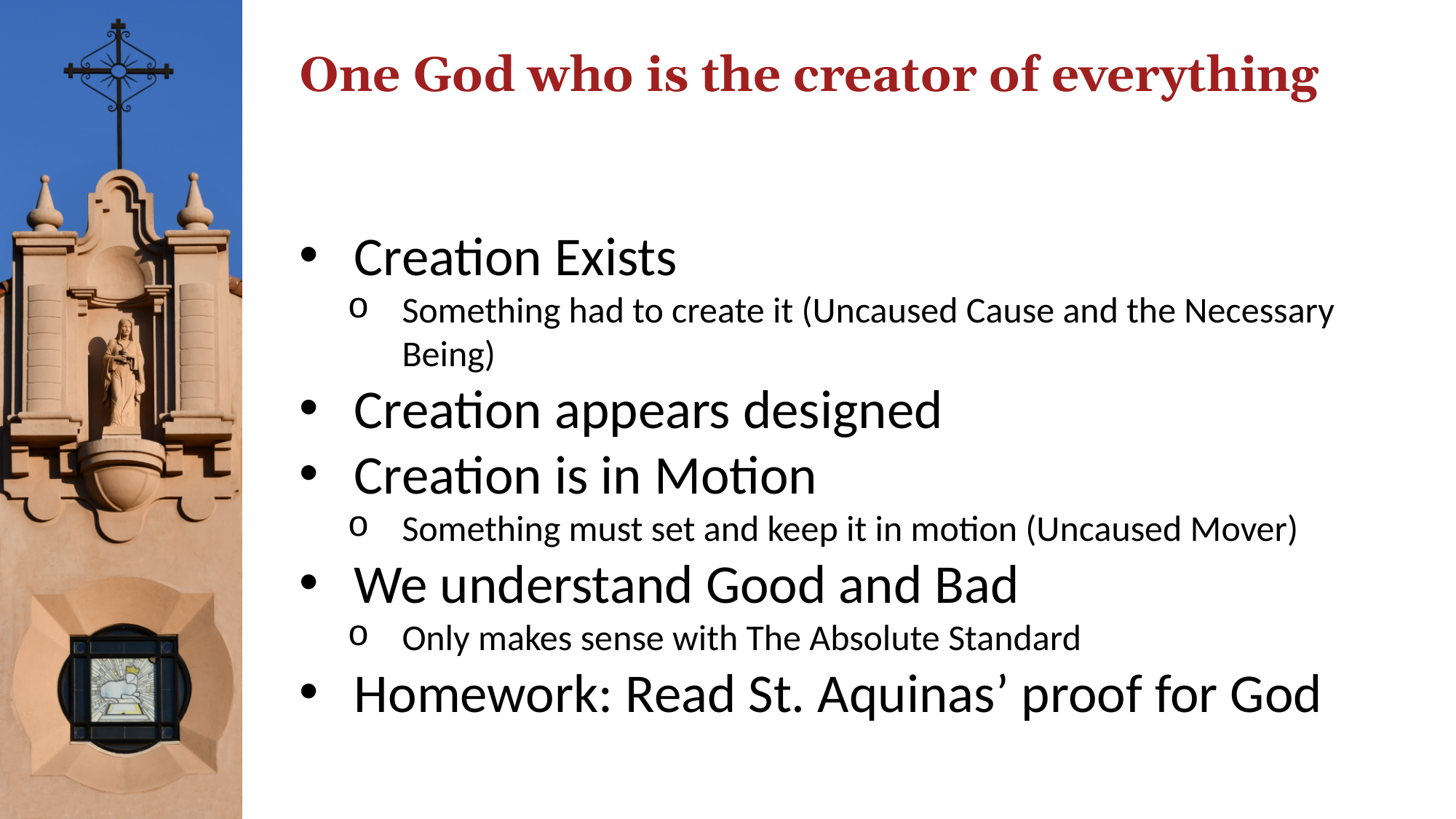

# One God who is the creator of everything
Creation Exists
Something had to create it (Uncaused Cause and the Necessary Being)
Creation appears designed
Creation is in Motion
Something must set and keep it in motion (Uncaused Mover)
We understand Good and Bad
Only makes sense with The Absolute Standard
Homework: Read St. Aquinas’ proof for God